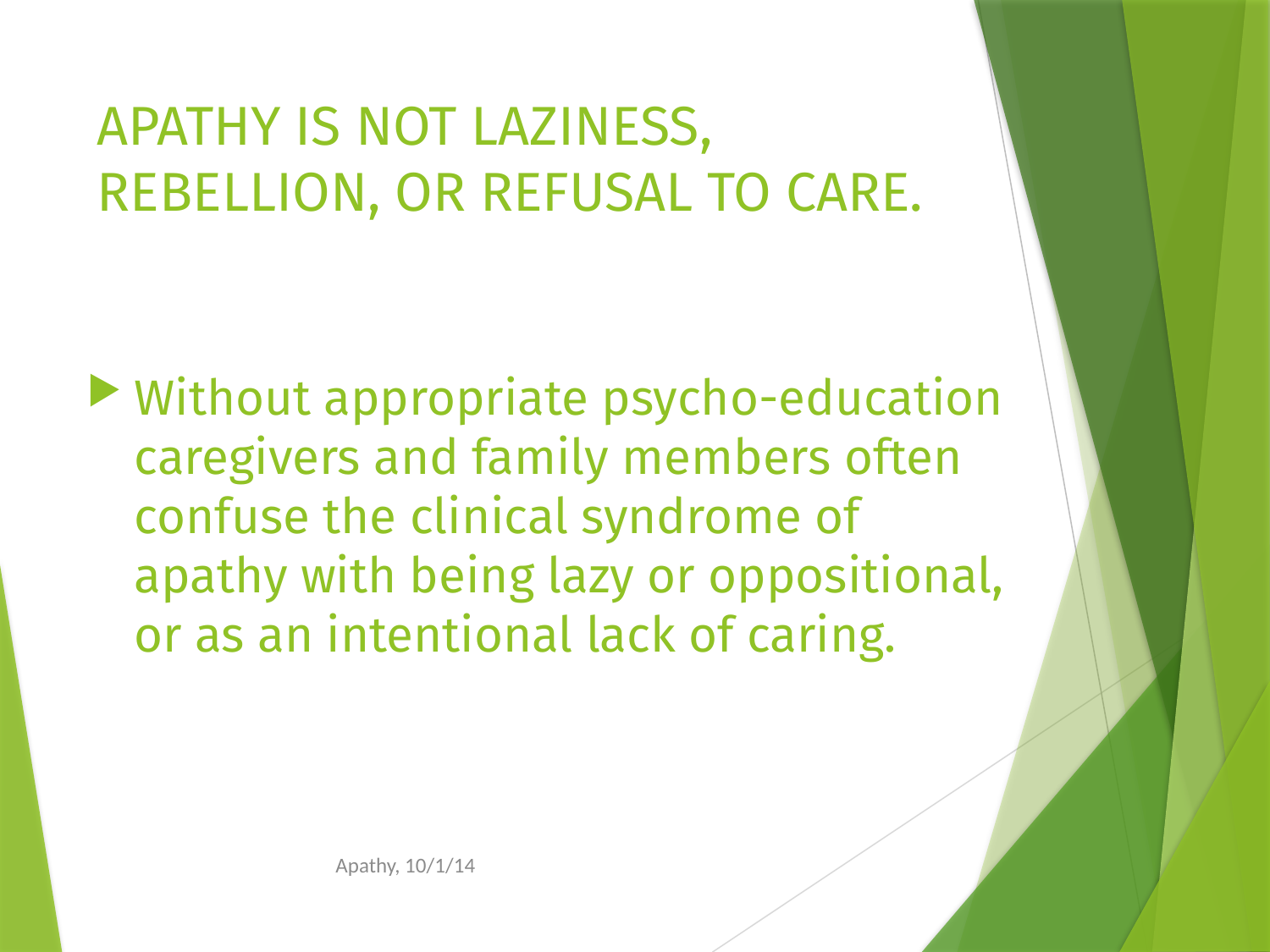

# APATHY IS NOT LAZINESS, REBELLION, OR REFUSAL TO CARE.
Without appropriate psycho-education caregivers and family members often confuse the clinical syndrome of apathy with being lazy or oppositional, or as an intentional lack of caring.
Apathy, 10/1/14